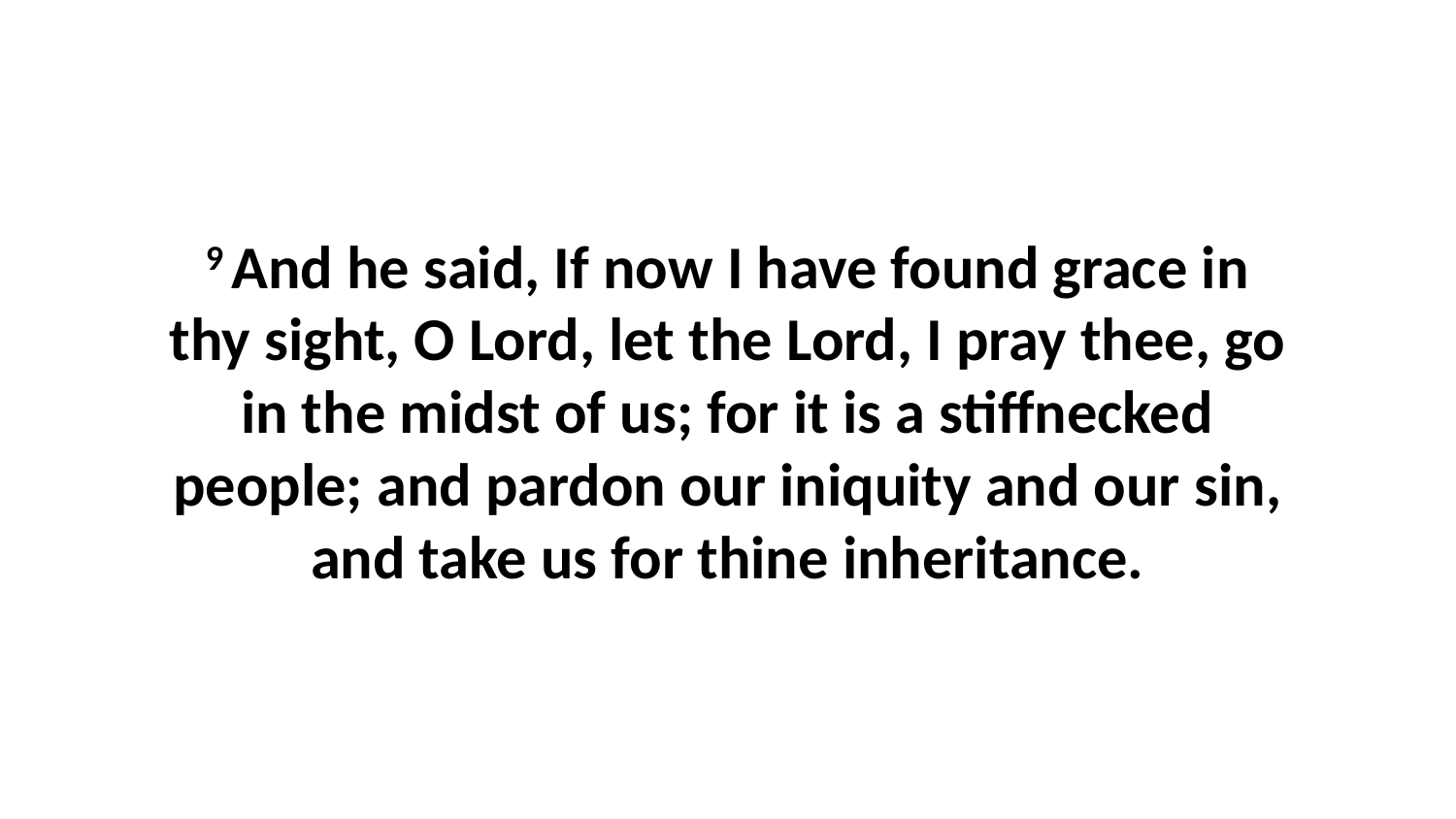

9 And he said, If now I have found grace in thy sight, O Lord, let the Lord, I pray thee, go in the midst of us; for it is a stiffnecked people; and pardon our iniquity and our sin, and take us for thine inheritance.